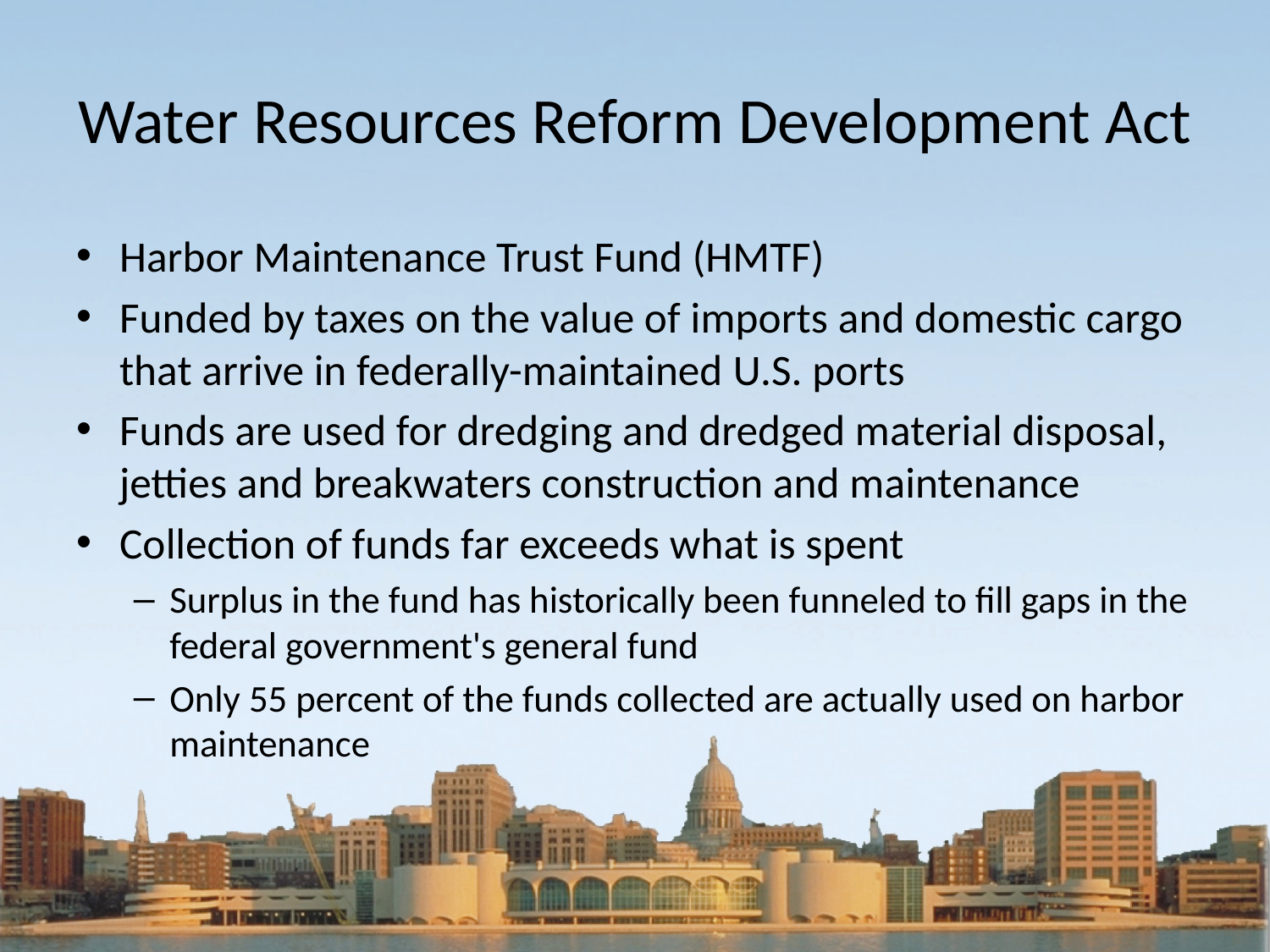

# Water Resources Reform Development Act
Harbor Maintenance Trust Fund (HMTF)
Funded by taxes on the value of imports and domestic cargo that arrive in federally-maintained U.S. ports
Funds are used for dredging and dredged material disposal, jetties and breakwaters construction and maintenance
Collection of funds far exceeds what is spent
Surplus in the fund has historically been funneled to fill gaps in the federal government's general fund
Only 55 percent of the funds collected are actually used on harbor maintenance